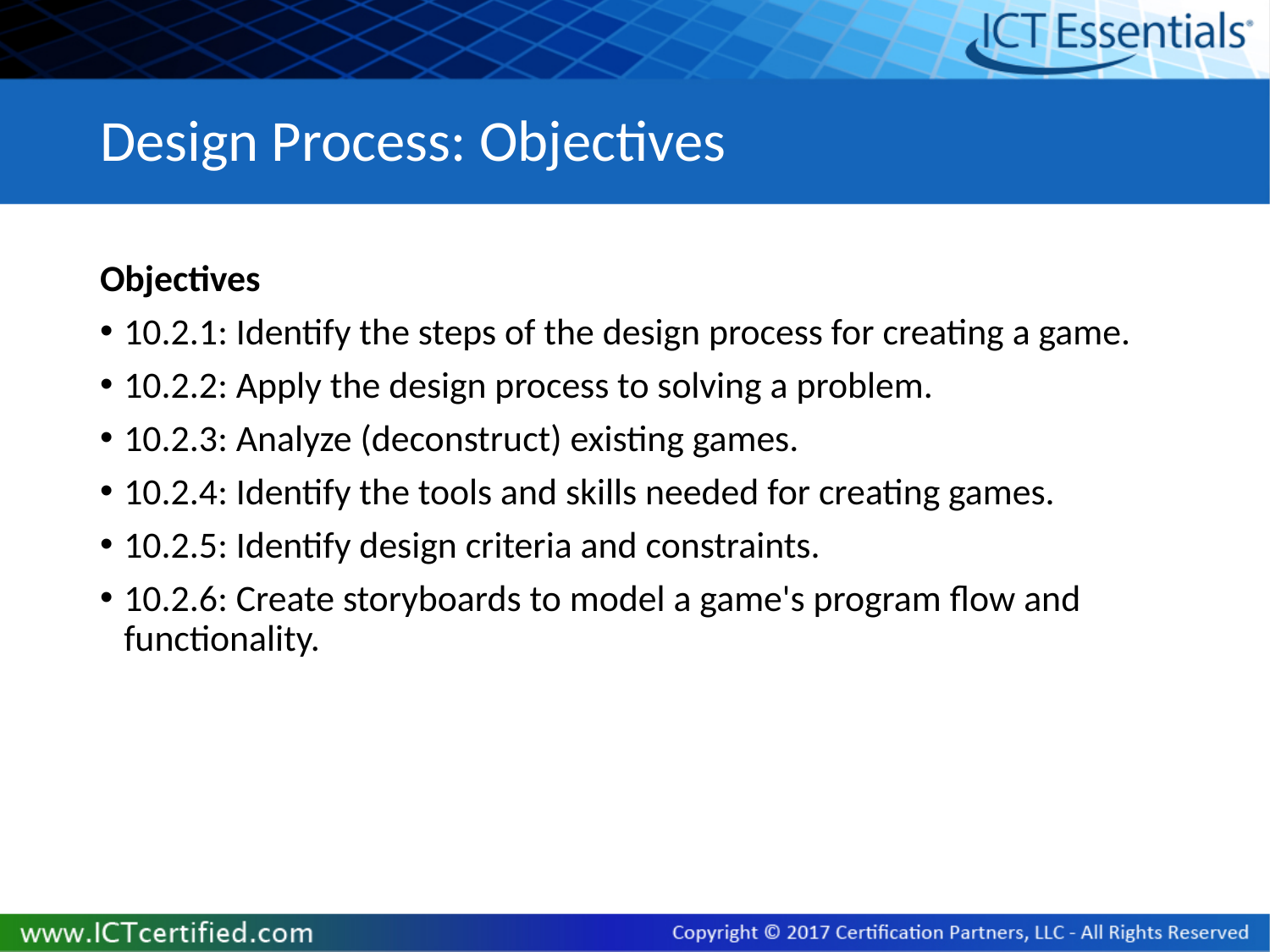

# Design Process: Objectives
Objectives
10.2.1: Identify the steps of the design process for creating a game.
10.2.2: Apply the design process to solving a problem.
10.2.3: Analyze (deconstruct) existing games.
10.2.4: Identify the tools and skills needed for creating games.
10.2.5: Identify design criteria and constraints.
10.2.6: Create storyboards to model a game's program flow and functionality.